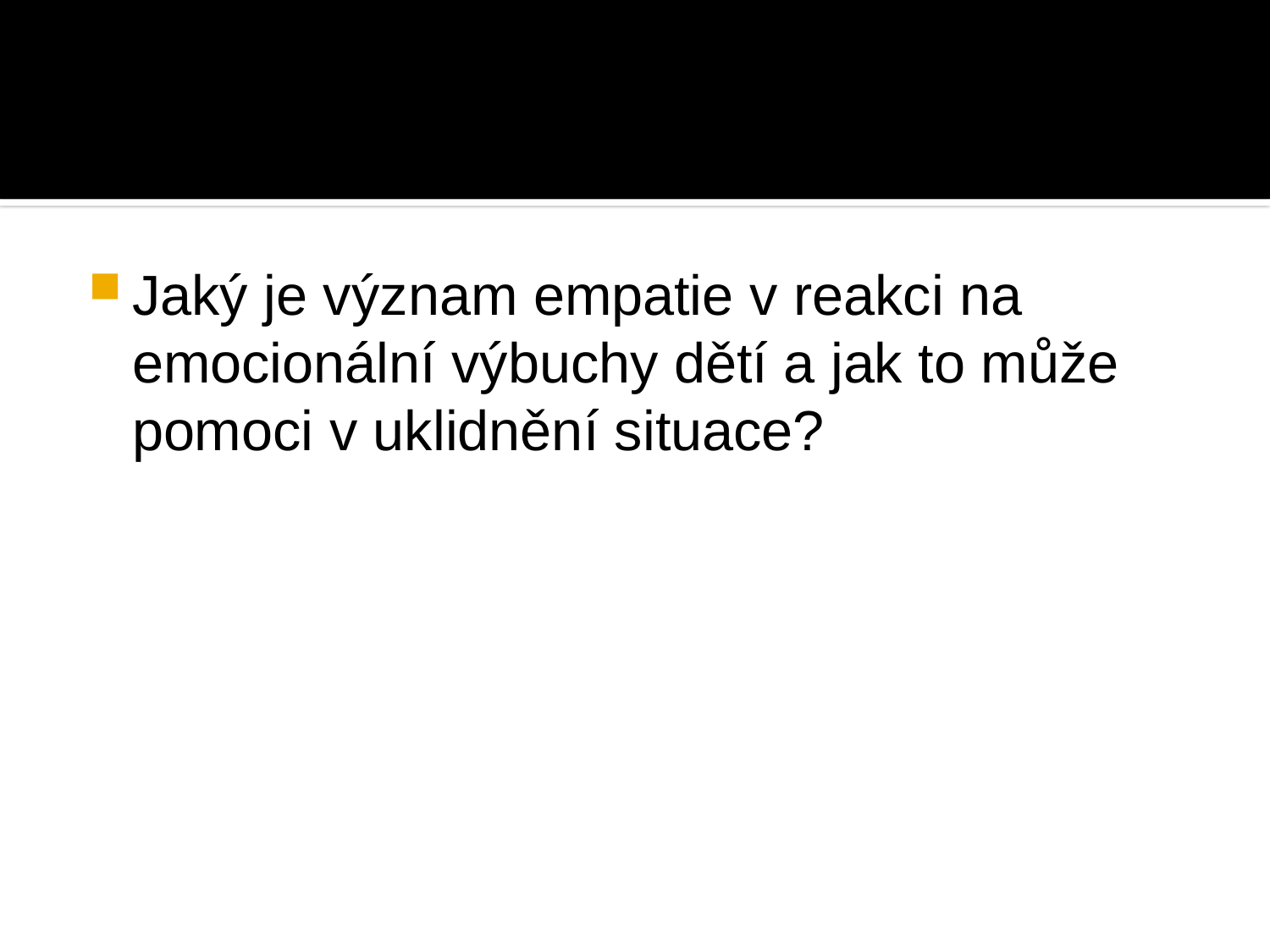

#
Jaký je význam empatie v reakci na emocionální výbuchy dětí a jak to může pomoci v uklidnění situace?